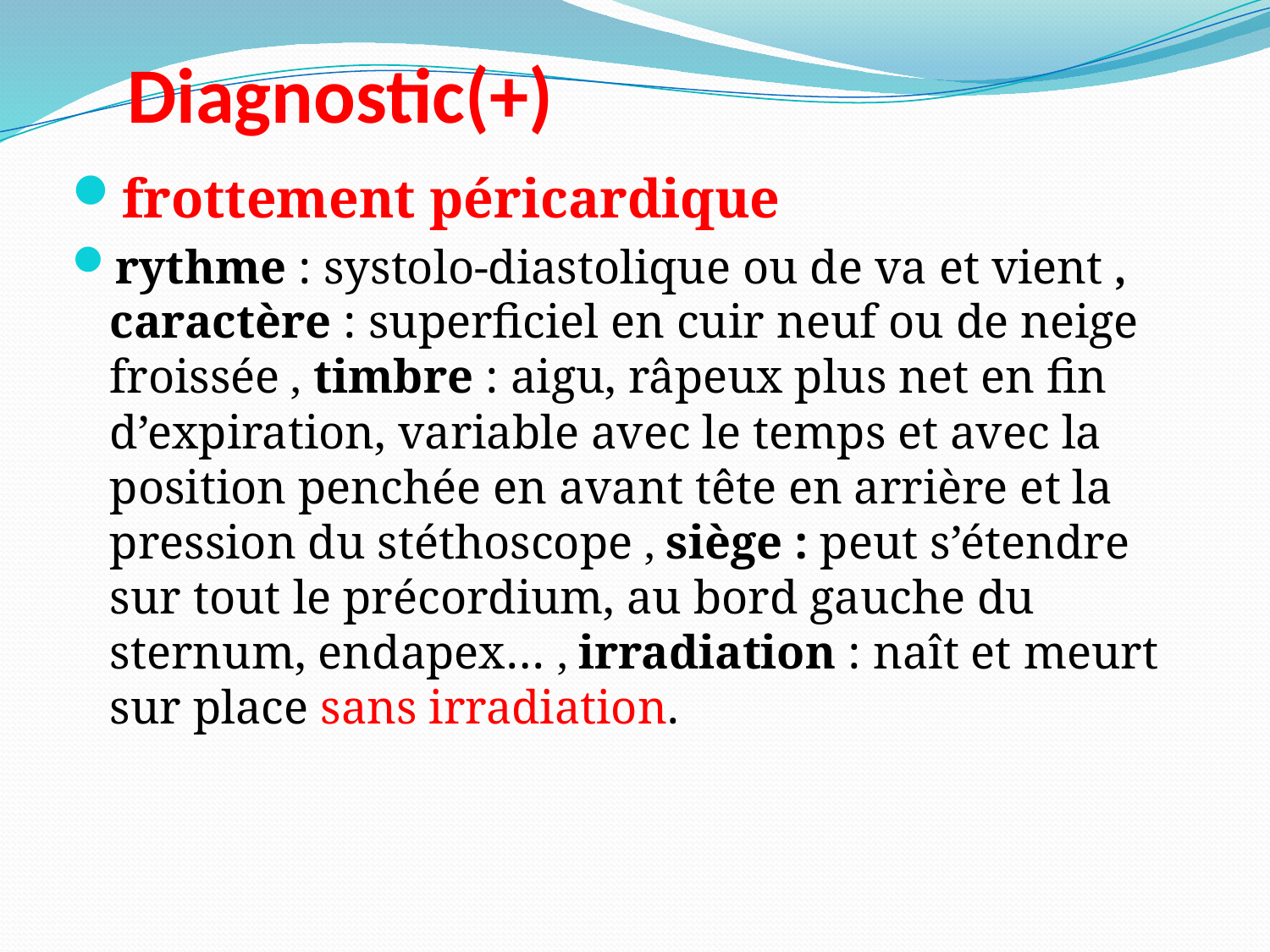

# Diagnostic(+)
frottement péricardique
rythme : systolo-diastolique ou de va et vient , caractère : superficiel en cuir neuf ou de neige froissée , timbre : aigu, râpeux plus net en fin d’expiration, variable avec le temps et avec la position penchée en avant tête en arrière et la pression du stéthoscope , siège : peut s’étendre sur tout le précordium, au bord gauche du sternum, endapex… , irradiation : naît et meurt sur place sans irradiation.